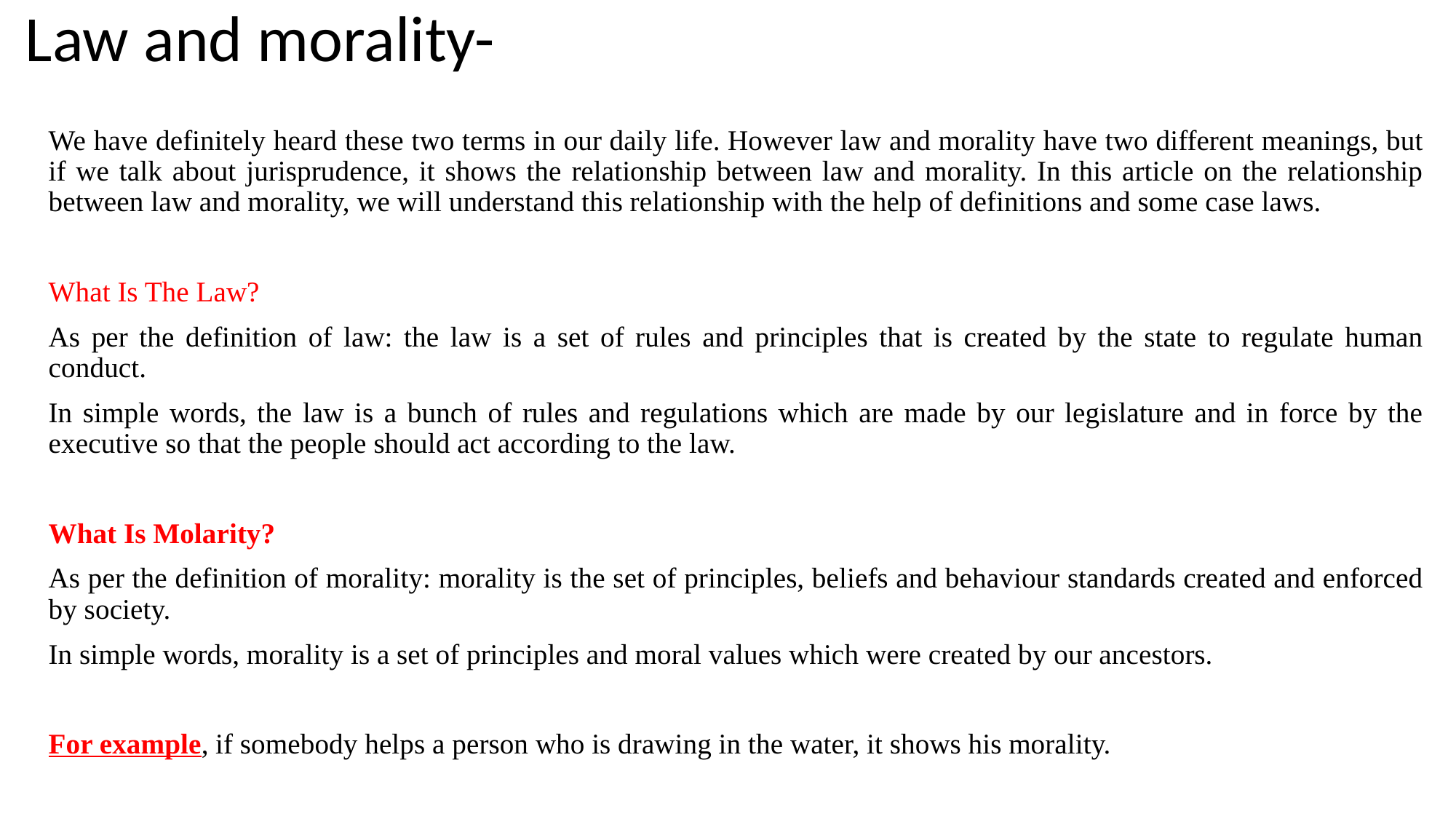

# Law and morality-
We have definitely heard these two terms in our daily life. However law and morality have two different meanings, but if we talk about jurisprudence, it shows the relationship between law and morality. In this article on the relationship between law and morality, we will understand this relationship with the help of definitions and some case laws.

What Is The Law?
As per the definition of law: the law is a set of rules and principles that is created by the state to regulate human conduct.
In simple words, the law is a bunch of rules and regulations which are made by our legislature and in force by the executive so that the people should act according to the law.

What Is Molarity?
As per the definition of morality: morality is the set of principles, beliefs and behaviour standards created and enforced by society.
In simple words, morality is a set of principles and moral values which were created by our ancestors.

For example, if somebody helps a person who is drawing in the water, it shows his morality.